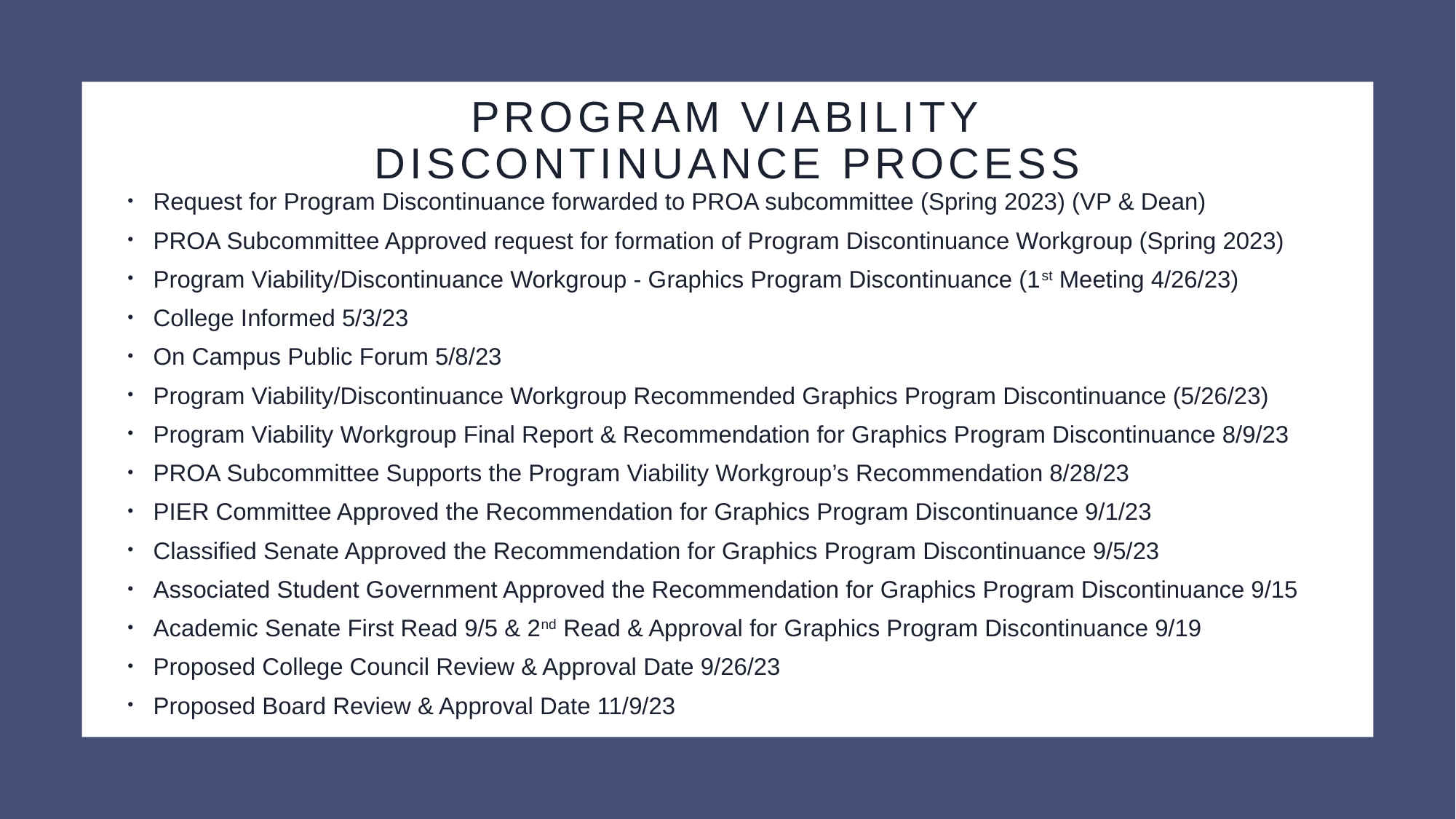

# Program viability Discontinuance process
Request for Program Discontinuance forwarded to PROA subcommittee (Spring 2023) (VP & Dean)
PROA Subcommittee Approved request for formation of Program Discontinuance Workgroup (Spring 2023)
Program Viability/Discontinuance Workgroup - Graphics Program Discontinuance (1st Meeting 4/26/23)
College Informed 5/3/23
On Campus Public Forum 5/8/23
Program Viability/Discontinuance Workgroup Recommended Graphics Program Discontinuance (5/26/23)
Program Viability Workgroup Final Report & Recommendation for Graphics Program Discontinuance 8/9/23
PROA Subcommittee Supports the Program Viability Workgroup’s Recommendation 8/28/23
PIER Committee Approved the Recommendation for Graphics Program Discontinuance 9/1/23
Classified Senate Approved the Recommendation for Graphics Program Discontinuance 9/5/23
Associated Student Government Approved the Recommendation for Graphics Program Discontinuance 9/15
Academic Senate First Read 9/5 & 2nd Read & Approval for Graphics Program Discontinuance 9/19
Proposed College Council Review & Approval Date 9/26/23
Proposed Board Review & Approval Date 11/9/23